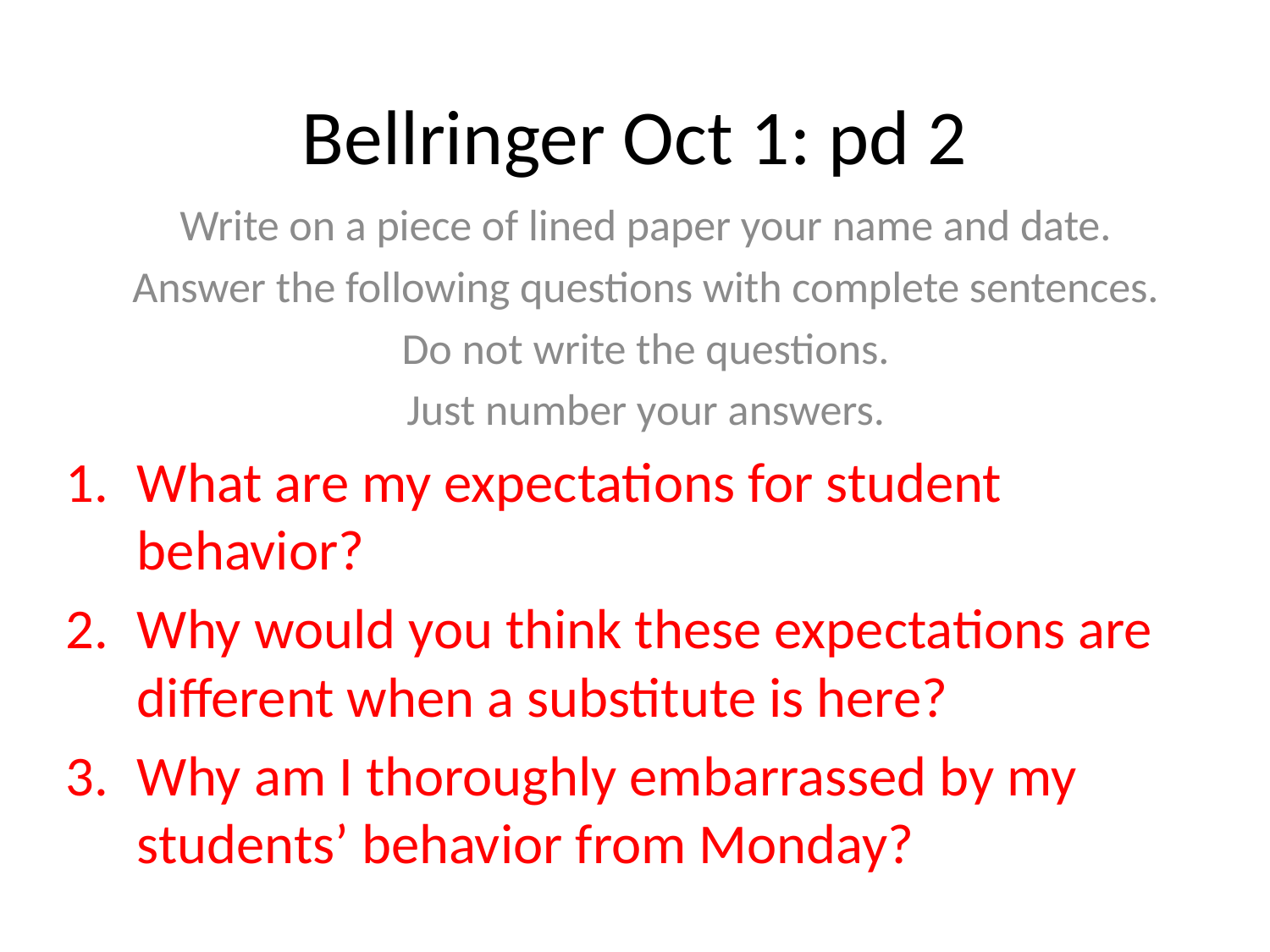

# Bellringer Oct 1: pd 2
Write on a piece of lined paper your name and date.
Answer the following questions with complete sentences.
Do not write the questions.
Just number your answers.
What are my expectations for student behavior?
Why would you think these expectations are different when a substitute is here?
Why am I thoroughly embarrassed by my students’ behavior from Monday?